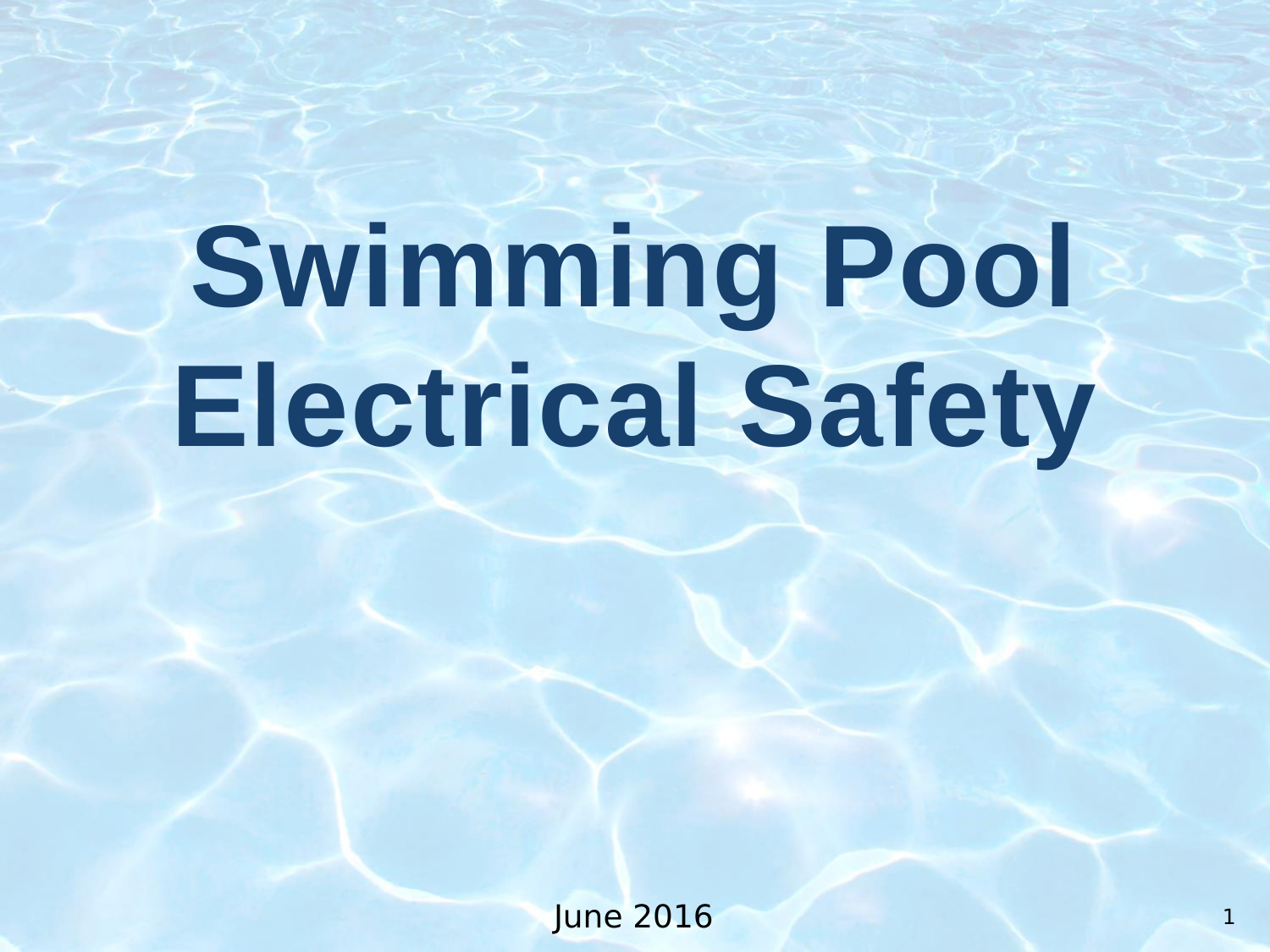

# Swimming Pool Electrical Safety

June 2016
1